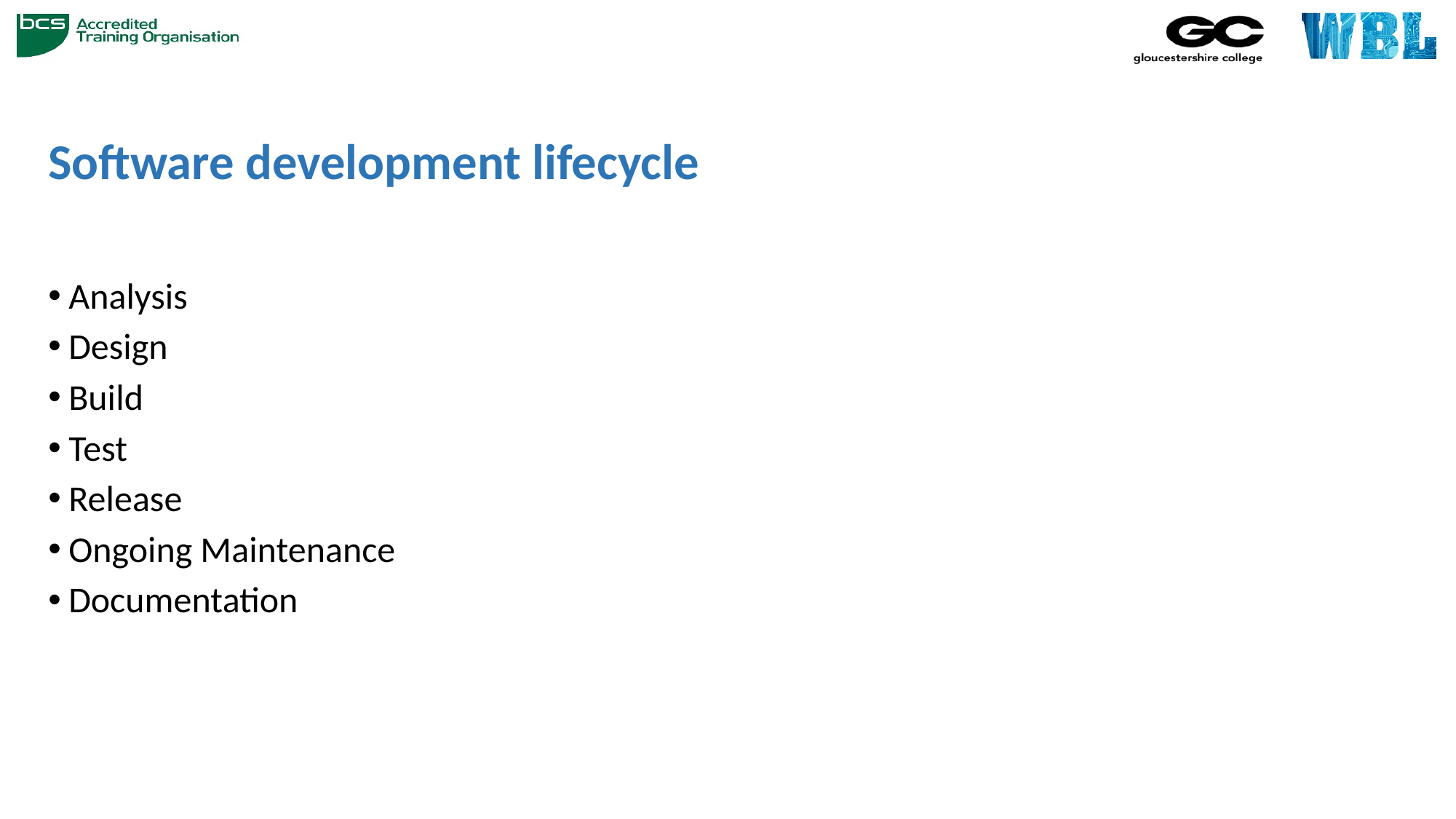

# Software development lifecycle
Analysis
Design
Build
Test
Release
Ongoing Maintenance
Documentation